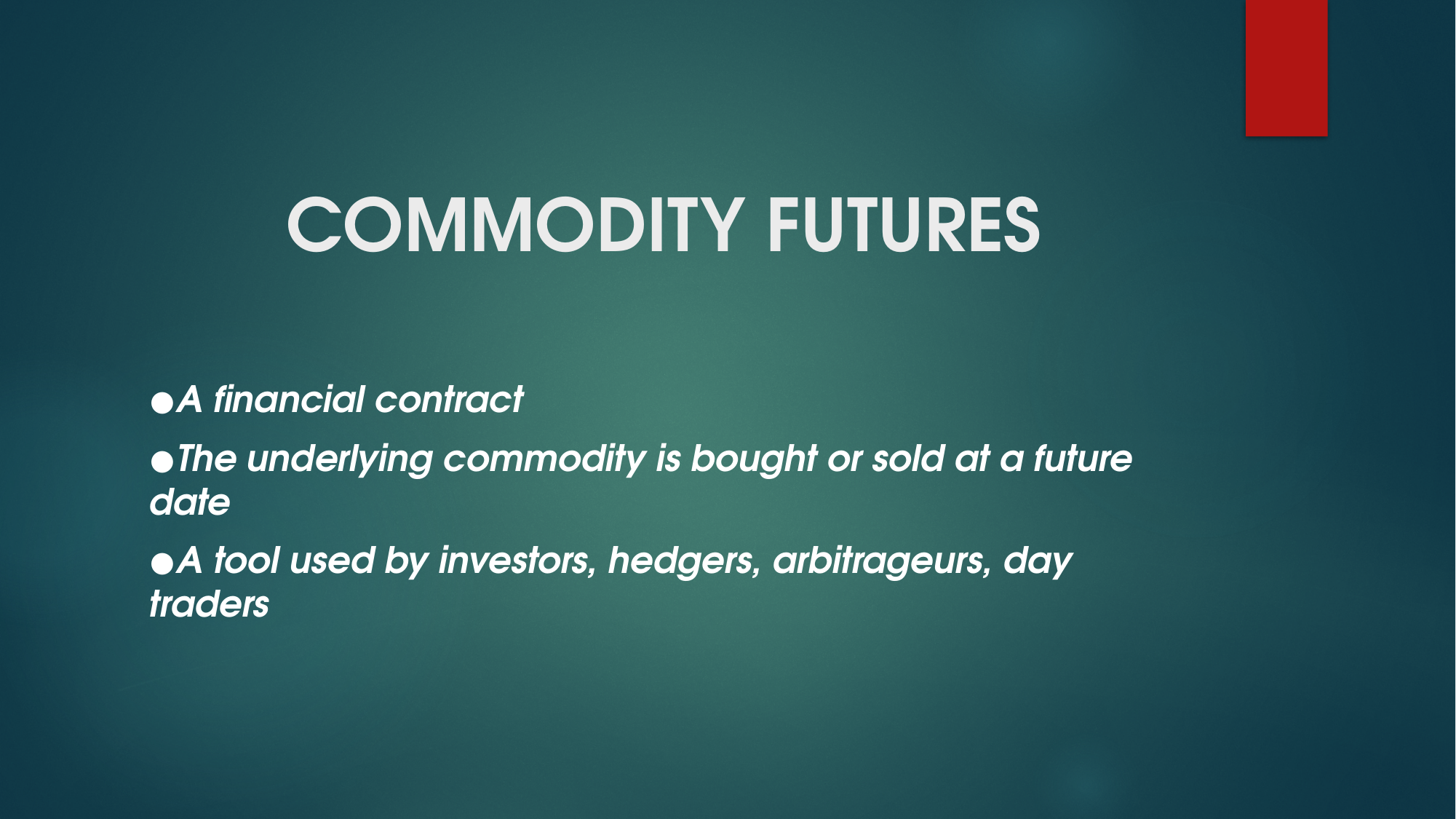

# COMMODITY FUTURES
●A financial contract
●The underlying commodity is bought or sold at a future date
●A tool used by investors, hedgers, arbitrageurs, day traders